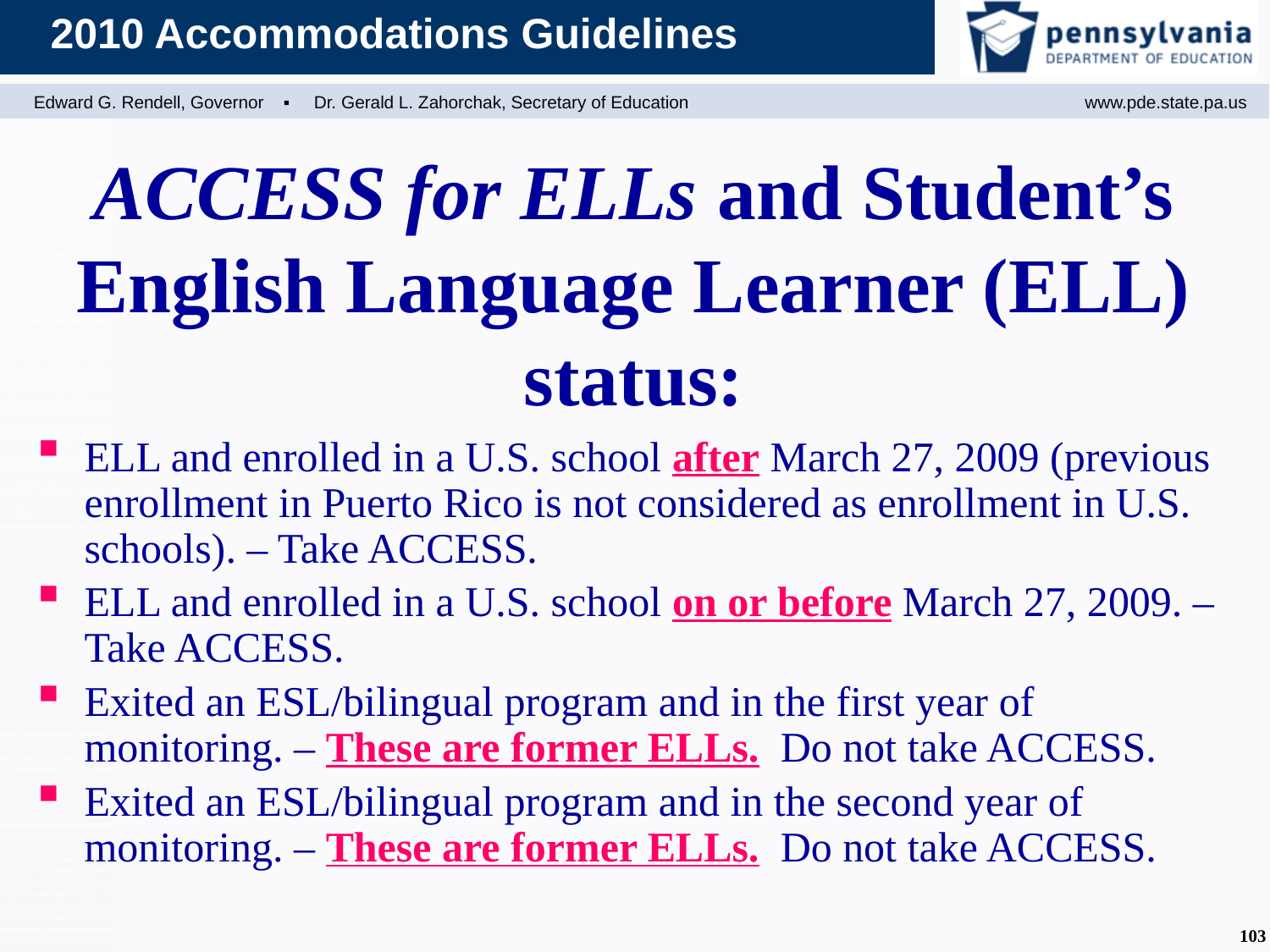

ACCESS for ELLs and Student’s English Language Learner (ELL) status:

ELL and enrolled in a U.S. school after March 27, 2009 (previous enrollment in Puerto Rico is not considered as enrollment in U.S. schools). – Take ACCESS.
ELL and enrolled in a U.S. school on or before March 27, 2009. – Take ACCESS.
Exited an ESL/bilingual program and in the first year of monitoring. – These are former ELLs.  Do not take ACCESS.
Exited an ESL/bilingual program and in the second year of monitoring. – These are former ELLs.  Do not take ACCESS.
103